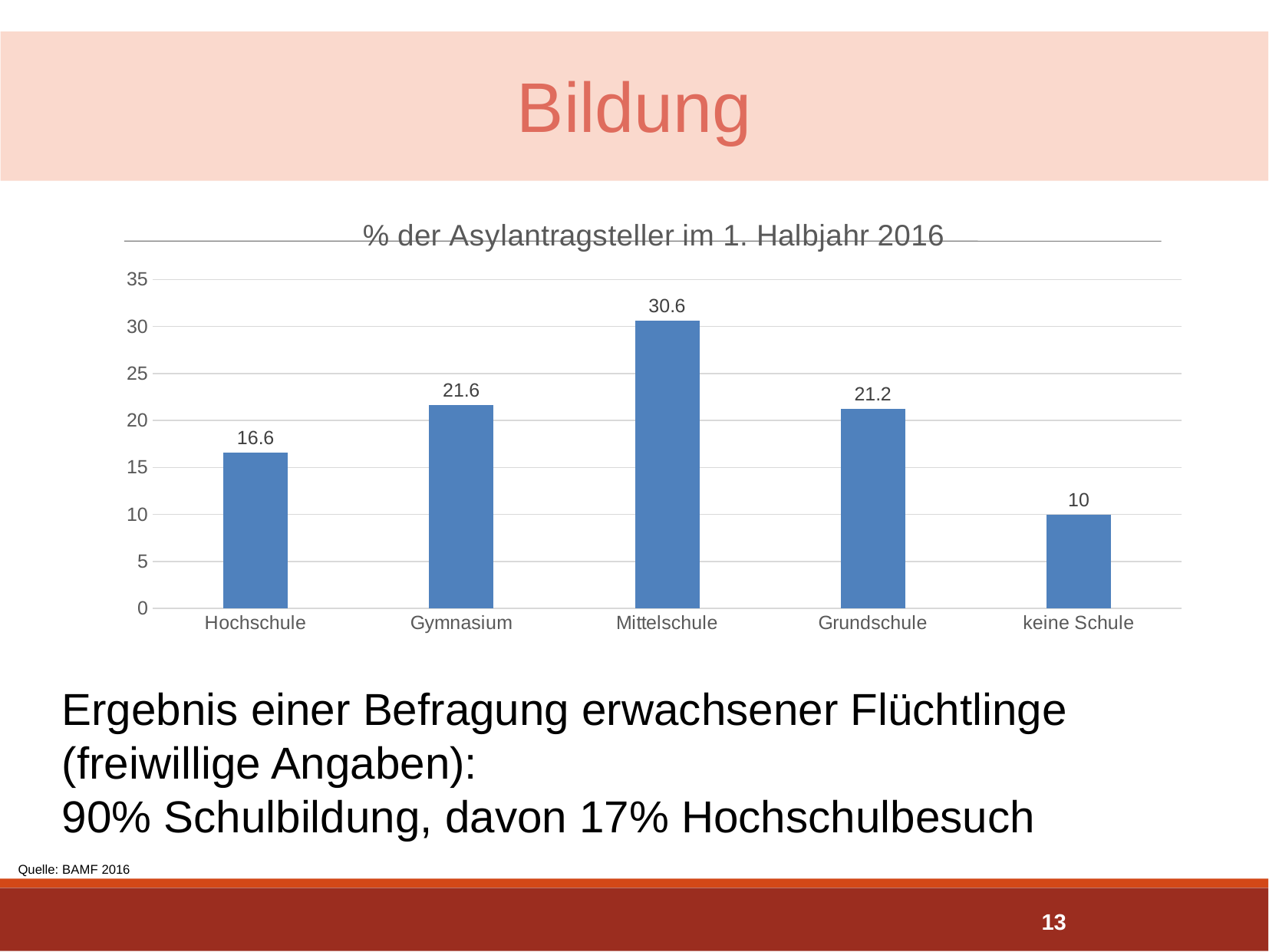

Bildung

### Chart:

| Category | % der Asylantragsteller im 1. Halbjahr 2016 |
|---|---|
| Hochschule | 16.6 |
| Gymnasium | 21.6 |
| Mittelschule | 30.6 |
| Grundschule | 21.2 |
| keine Schule | 10.0 |
Ergebnis einer Befragung erwachsener Flüchtlinge (freiwillige Angaben):
90% Schulbildung, davon 17% Hochschulbesuch

Quelle: BAMF 2016

13